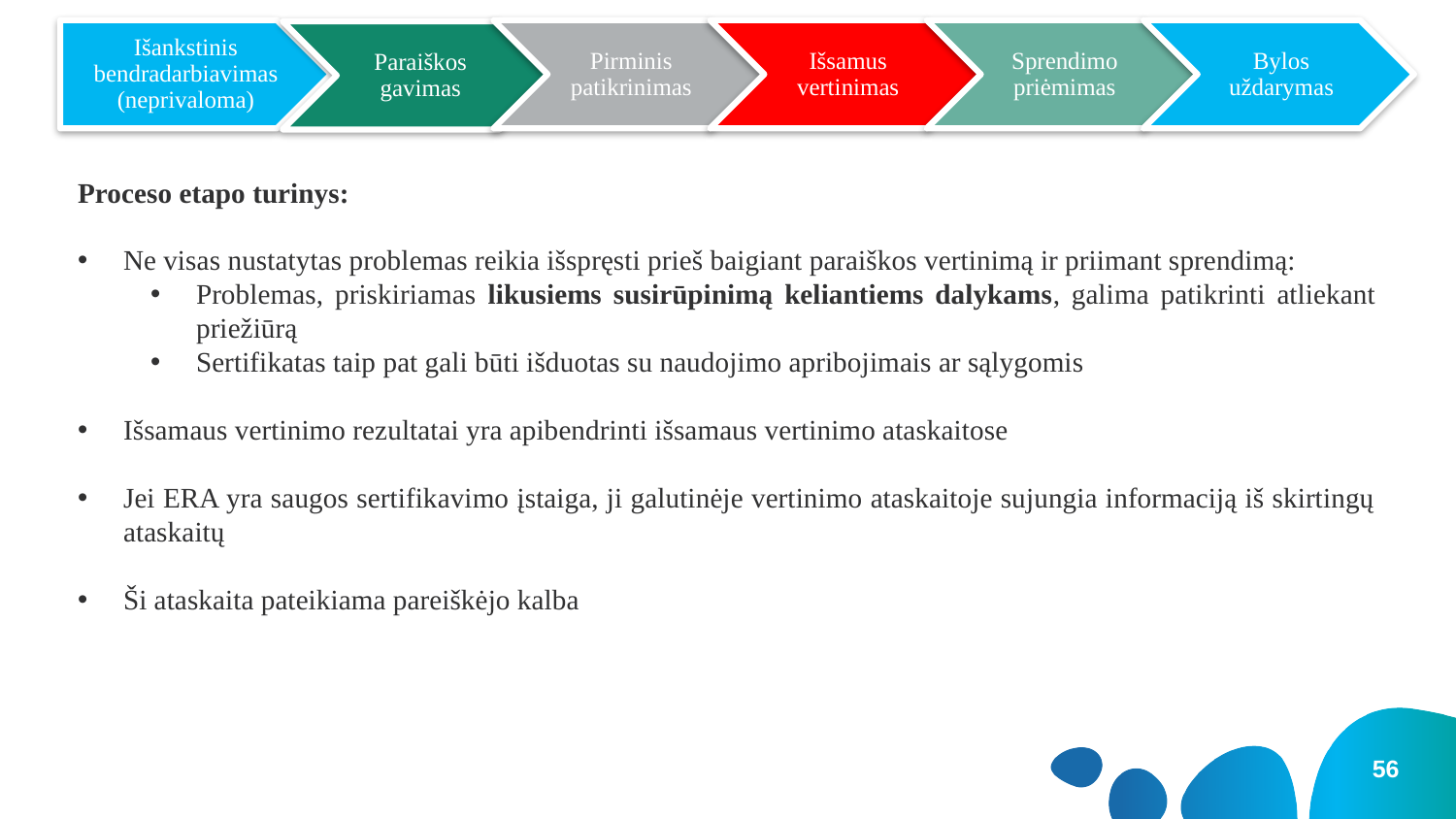

Išankstinis bendradarbiavimas (neprivaloma)
Paraiškos gavimas
Pirminis patikrinimas
Išsamus vertinimas
Sprendimo priėmimas
Bylos uždarymas
Proceso etapo turinys:

Ne visas nustatytas problemas reikia išspręsti prieš baigiant paraiškos vertinimą ir priimant sprendimą:
Problemas, priskiriamas likusiems susirūpinimą keliantiems dalykams, galima patikrinti atliekant priežiūrą
Sertifikatas taip pat gali būti išduotas su naudojimo apribojimais ar sąlygomis

Išsamaus vertinimo rezultatai yra apibendrinti išsamaus vertinimo ataskaitose

Jei ERA yra saugos sertifikavimo įstaiga, ji galutinėje vertinimo ataskaitoje sujungia informaciją iš skirtingų ataskaitų

Ši ataskaita pateikiama pareiškėjo kalba
56